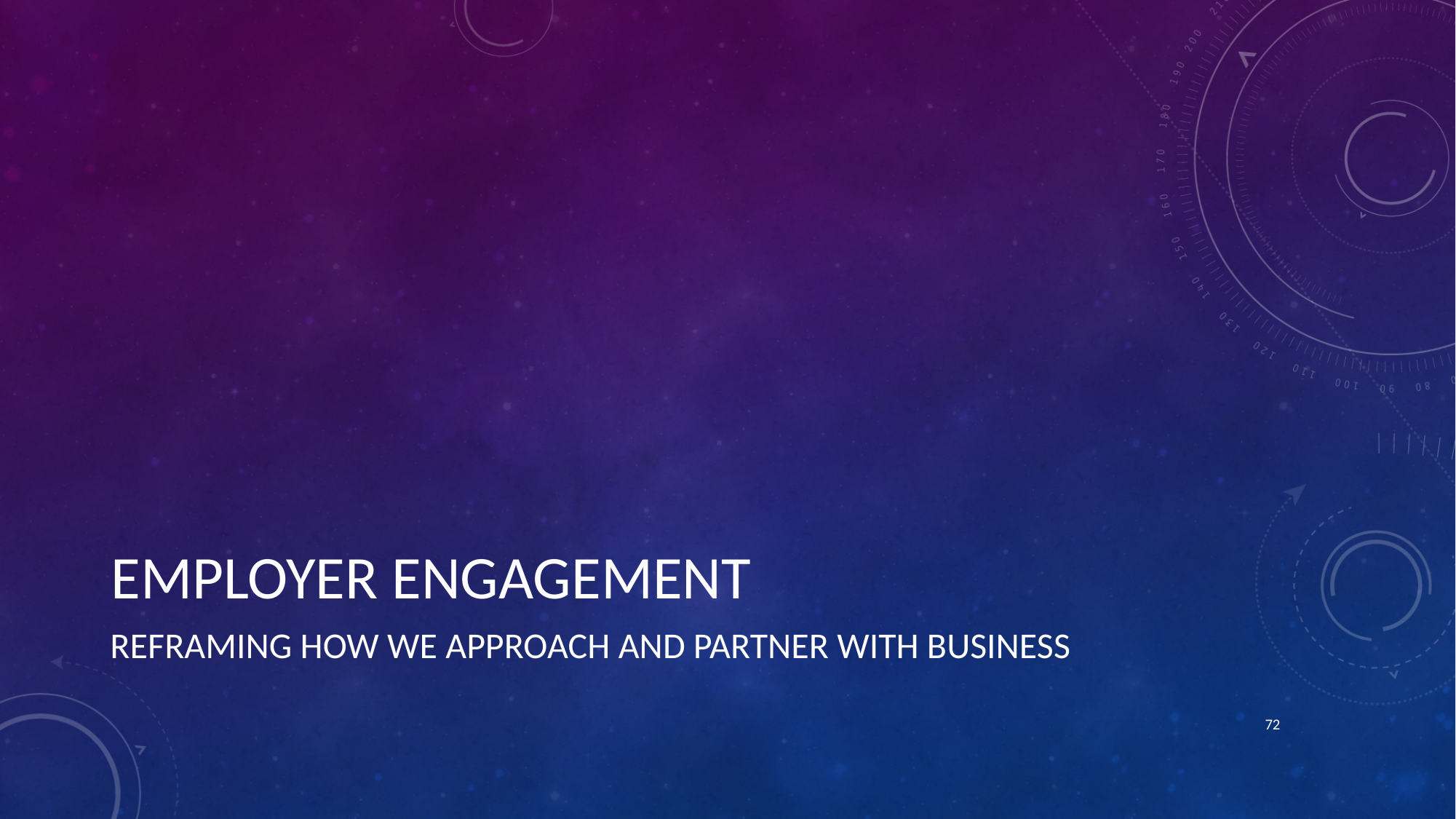

# Employer Engagement
Reframing how we approach and partner with business
72